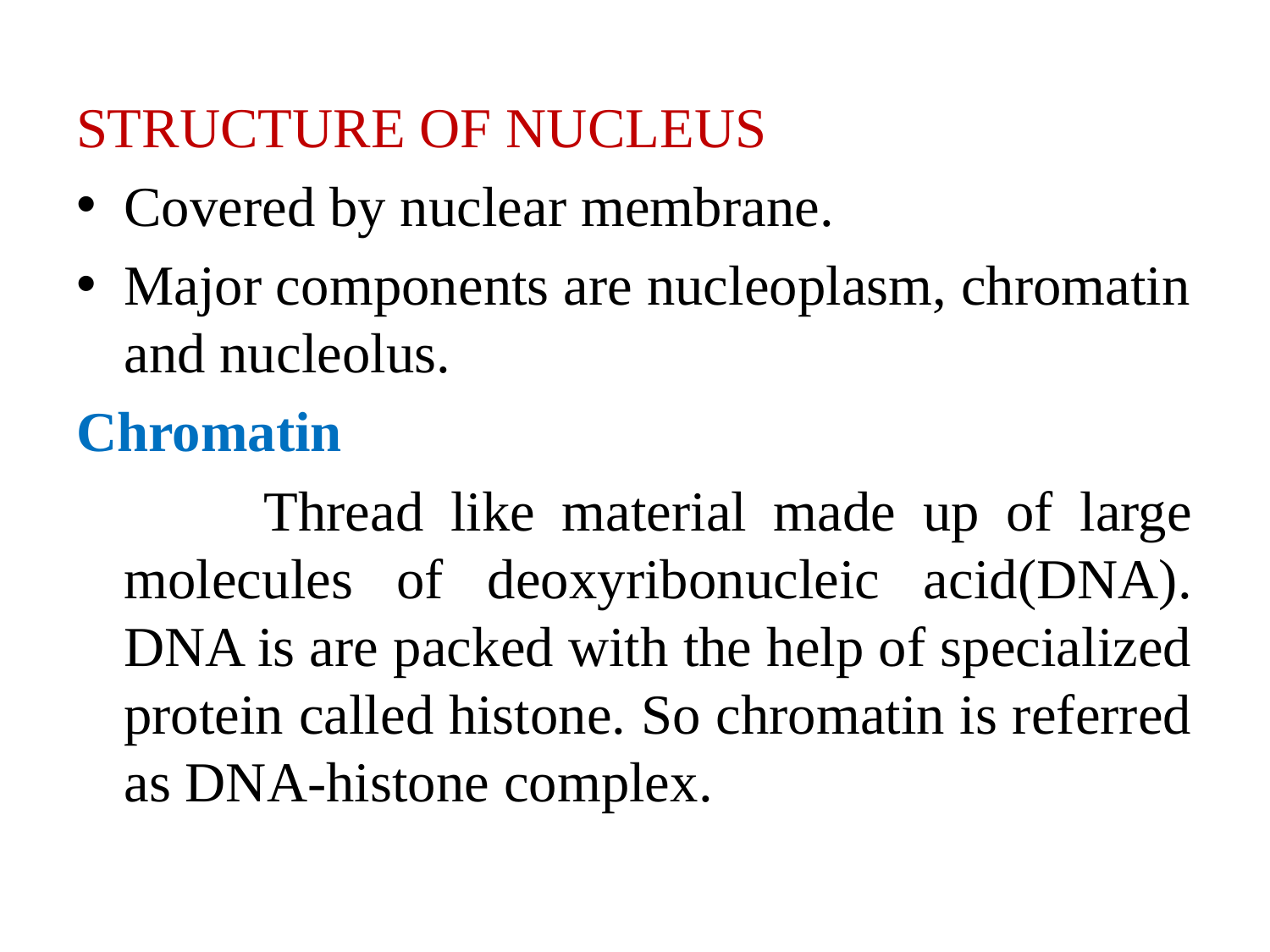

STRUCTURE OF NUCLEUS
Covered by nuclear membrane.
Major components are nucleoplasm, chromatin and nucleolus.
Chromatin
       Thread like material made up of large molecules of deoxyribonucleic acid(DNA). DNA is are packed with the help of specialized protein called histone. So chromatin is referred as DNA-histone complex.